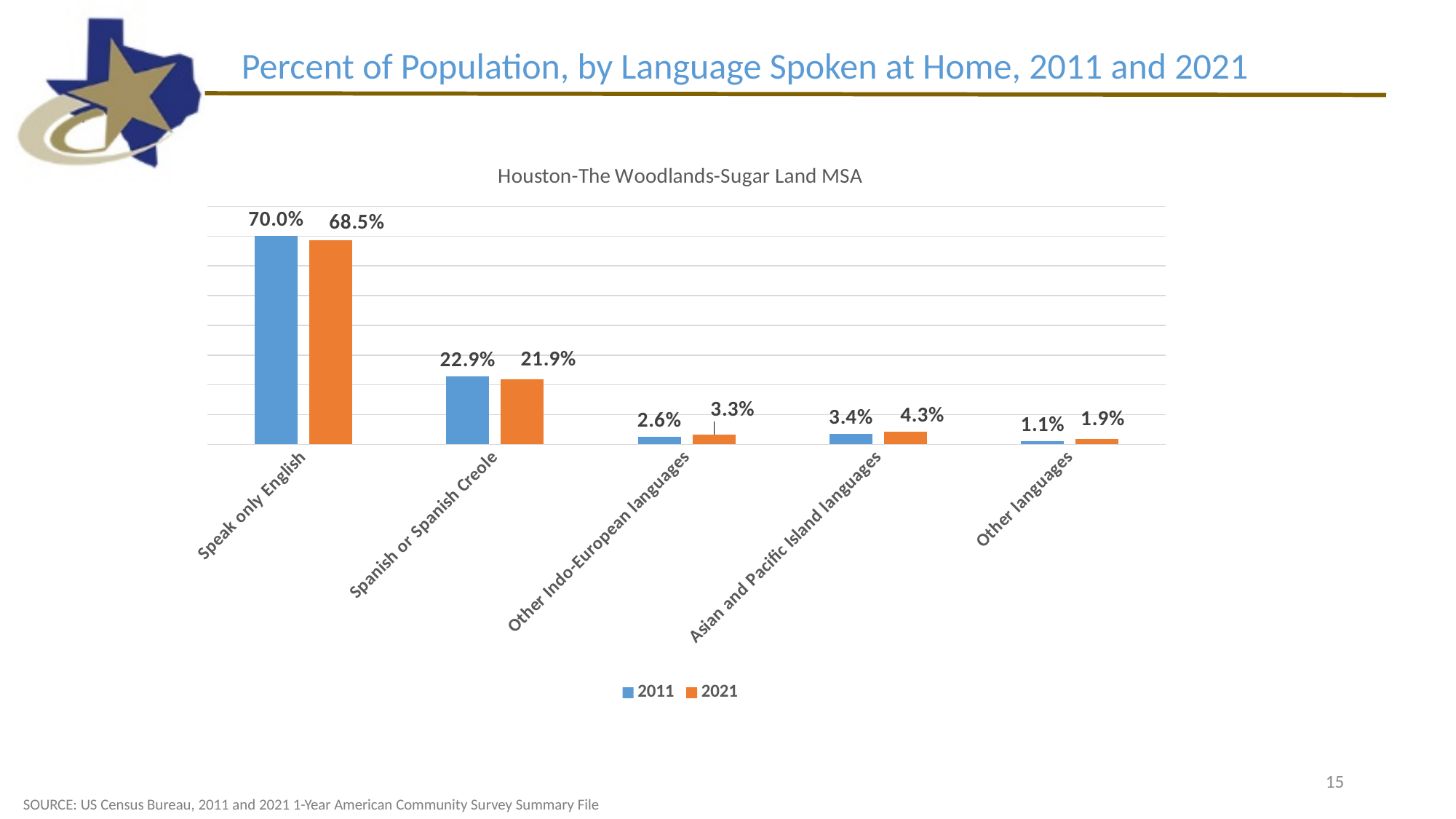

Percent of Population, by Language Spoken at Home, 2011 and 2021

### Chart: Houston-The Woodlands-Sugar Land MSA

| Category | 2011 | 2021 |
|---|---|---|
| Speak only English | 0.7 | 0.6854758950963312 |
|     Spanish or Spanish Creole | 0.229 | 0.2190992787370425 |
|     Other Indo-European languages | 0.026 | 0.03341542494728089 |
|     Asian and Pacific Island languages | 0.034 | 0.04297601965133956 |
|     Other languages | 0.011 | 0.019033381568005797 |
15
SOURCE: US Census Bureau, 2011 and 2021 1-Year American Community Survey Summary File